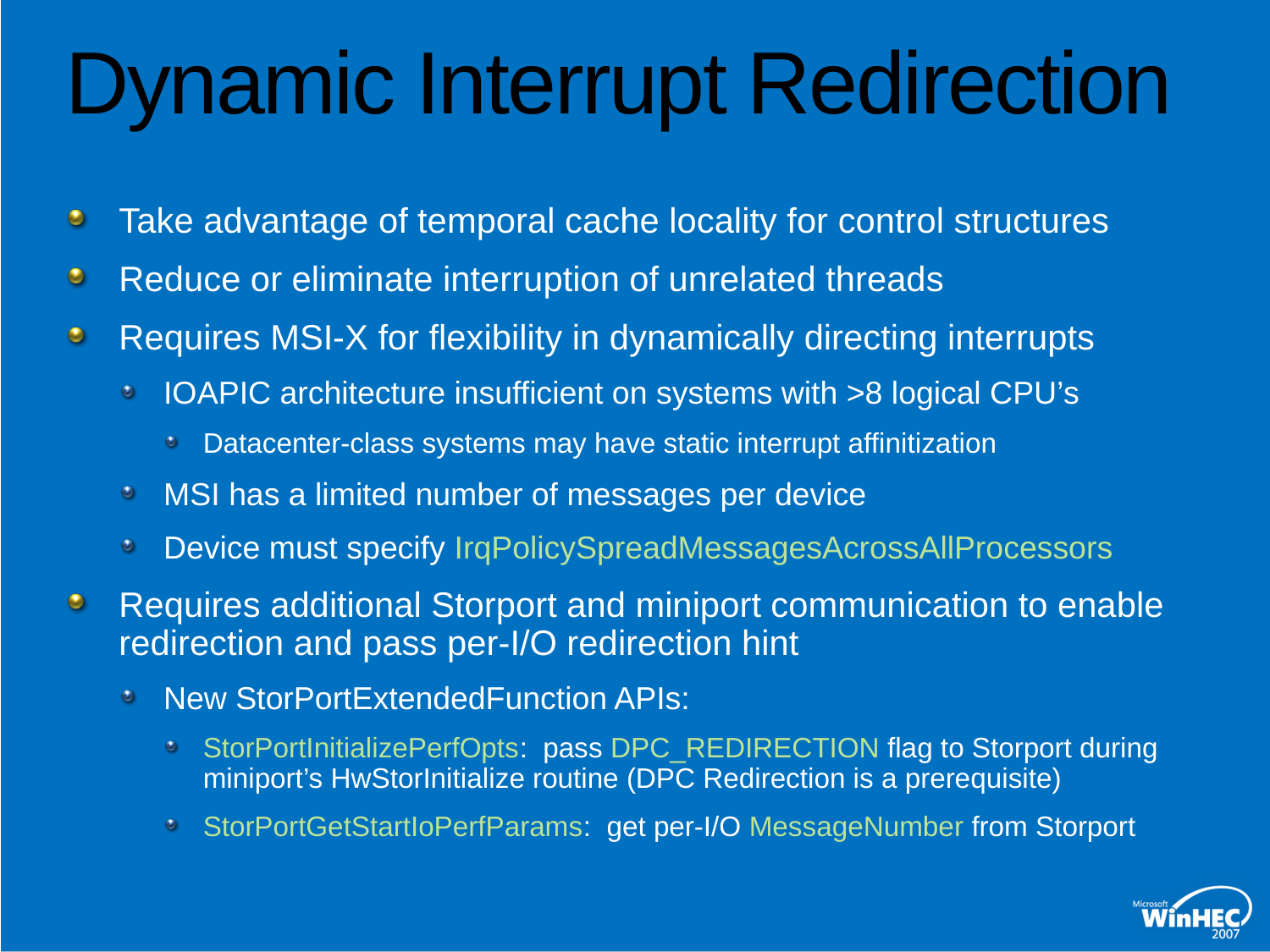

# Dynamic Interrupt Redirection
Take advantage of temporal cache locality for control structures
Reduce or eliminate interruption of unrelated threads
Requires MSI-X for flexibility in dynamically directing interrupts
IOAPIC architecture insufficient on systems with >8 logical CPU’s
Datacenter-class systems may have static interrupt affinitization
MSI has a limited number of messages per device
Device must specify IrqPolicySpreadMessagesAcrossAllProcessors
Requires additional Storport and miniport communication to enable redirection and pass per-I/O redirection hint
New StorPortExtendedFunction APIs:
StorPortInitializePerfOpts:  pass DPC_REDIRECTION flag to Storport during miniport’s HwStorInitialize routine (DPC Redirection is a prerequisite)
StorPortGetStartIoPerfParams:  get per-I/O MessageNumber from Storport